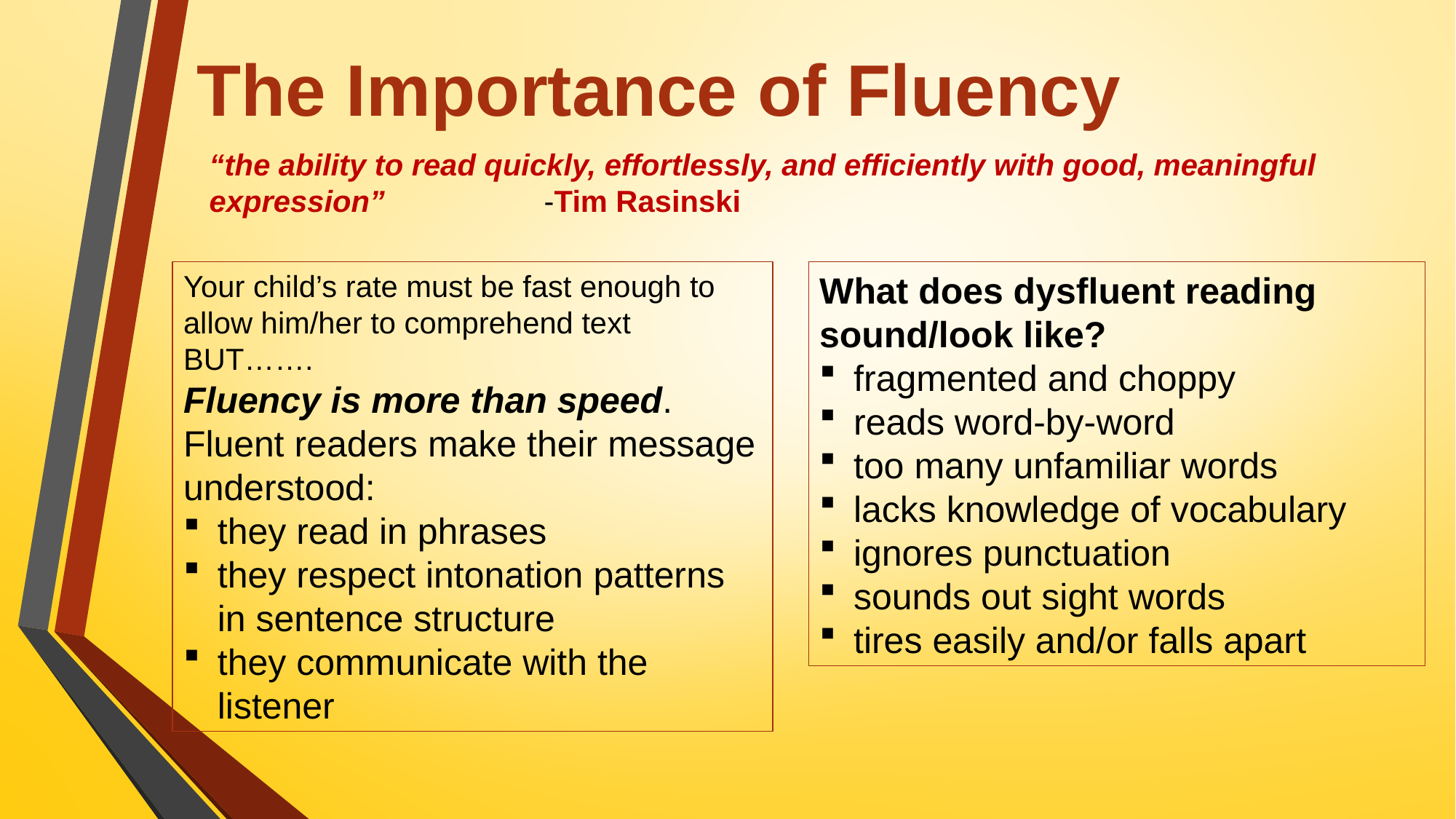

# The Importance of Fluency
“the ability to read quickly, effortlessly, and efficiently with good, meaningful expression”                   -Tim Rasinski
Your child’s rate must be fast enough to allow him/her to comprehend text
BUT…….
Fluency is more than speed. Fluent readers make their message understood:
they read in phrases
they respect intonation patterns in sentence structure
they communicate with the listener
What does dysfluent reading sound/look like?
fragmented and choppy
reads word-by-word
too many unfamiliar words
lacks knowledge of vocabulary
ignores punctuation
sounds out sight words
tires easily and/or falls apart